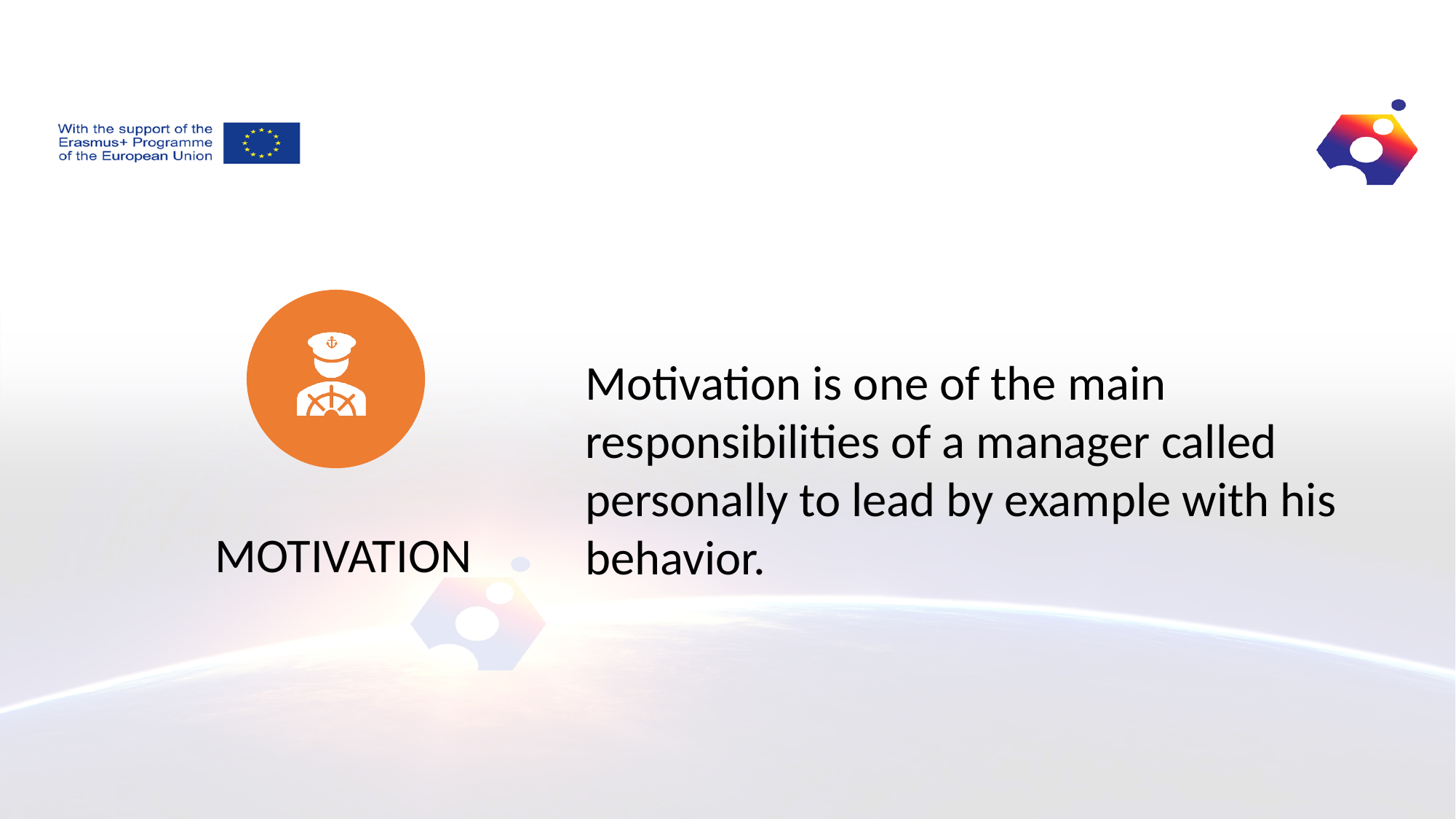

Motivation is one of the main responsibilities of a manager called personally to lead by example with his behavior.

MOTIVATION